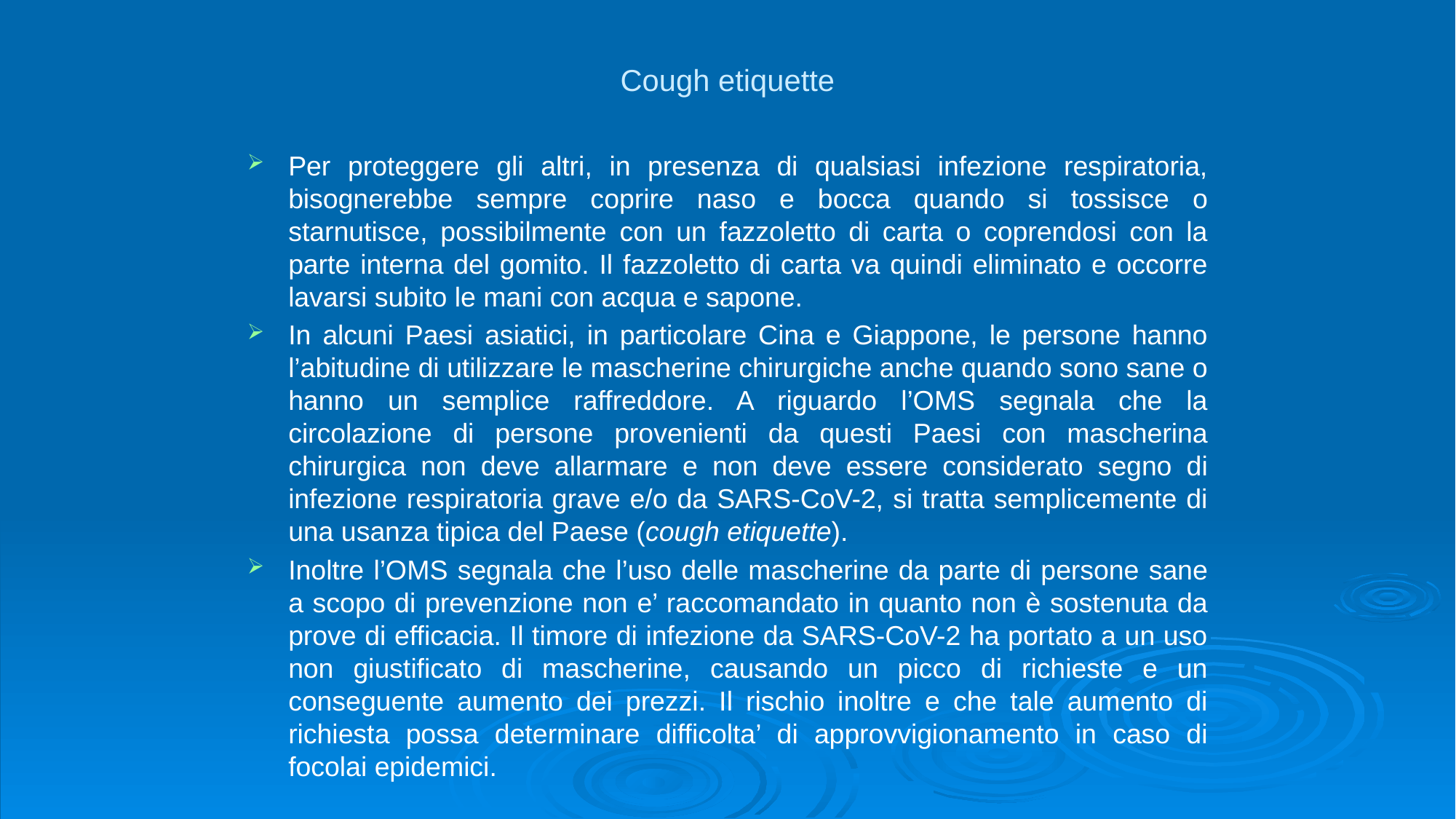

# Cough etiquette
Per proteggere gli altri, in presenza di qualsiasi infezione respiratoria, bisognerebbe sempre coprire naso e bocca quando si tossisce o starnutisce, possibilmente con un fazzoletto di carta o coprendosi con la parte interna del gomito. Il fazzoletto di carta va quindi eliminato e occorre lavarsi subito le mani con acqua e sapone.
In alcuni Paesi asiatici, in particolare Cina e Giappone, le persone hanno l’abitudine di utilizzare le mascherine chirurgiche anche quando sono sane o hanno un semplice raffreddore. A riguardo l’OMS segnala che la circolazione di persone provenienti da questi Paesi con mascherina chirurgica non deve allarmare e non deve essere considerato segno di infezione respiratoria grave e/o da SARS-CoV-2, si tratta semplicemente di una usanza tipica del Paese (cough etiquette).
Inoltre l’OMS segnala che l’uso delle mascherine da parte di persone sane a scopo di prevenzione non e’ raccomandato in quanto non è sostenuta da prove di efficacia. Il timore di infezione da SARS-CoV-2 ha portato a un uso non giustificato di mascherine, causando un picco di richieste e un conseguente aumento dei prezzi. Il rischio inoltre e che tale aumento di richiesta possa determinare difficolta’ di approvvigionamento in caso di focolai epidemici.